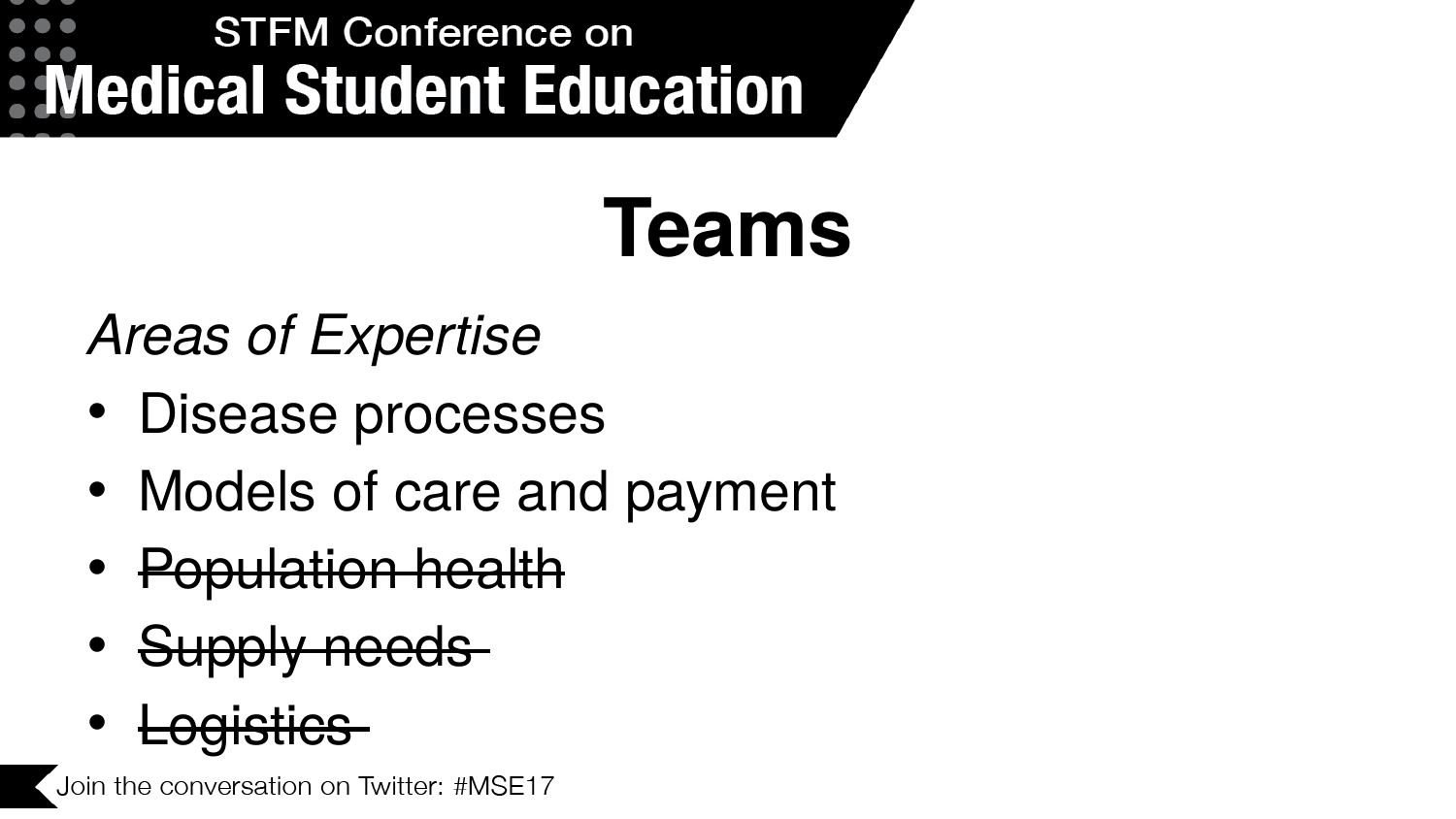

# Teams
Areas of Expertise
Disease processes
Models of care and payment
Population health
Supply needs
Logistics